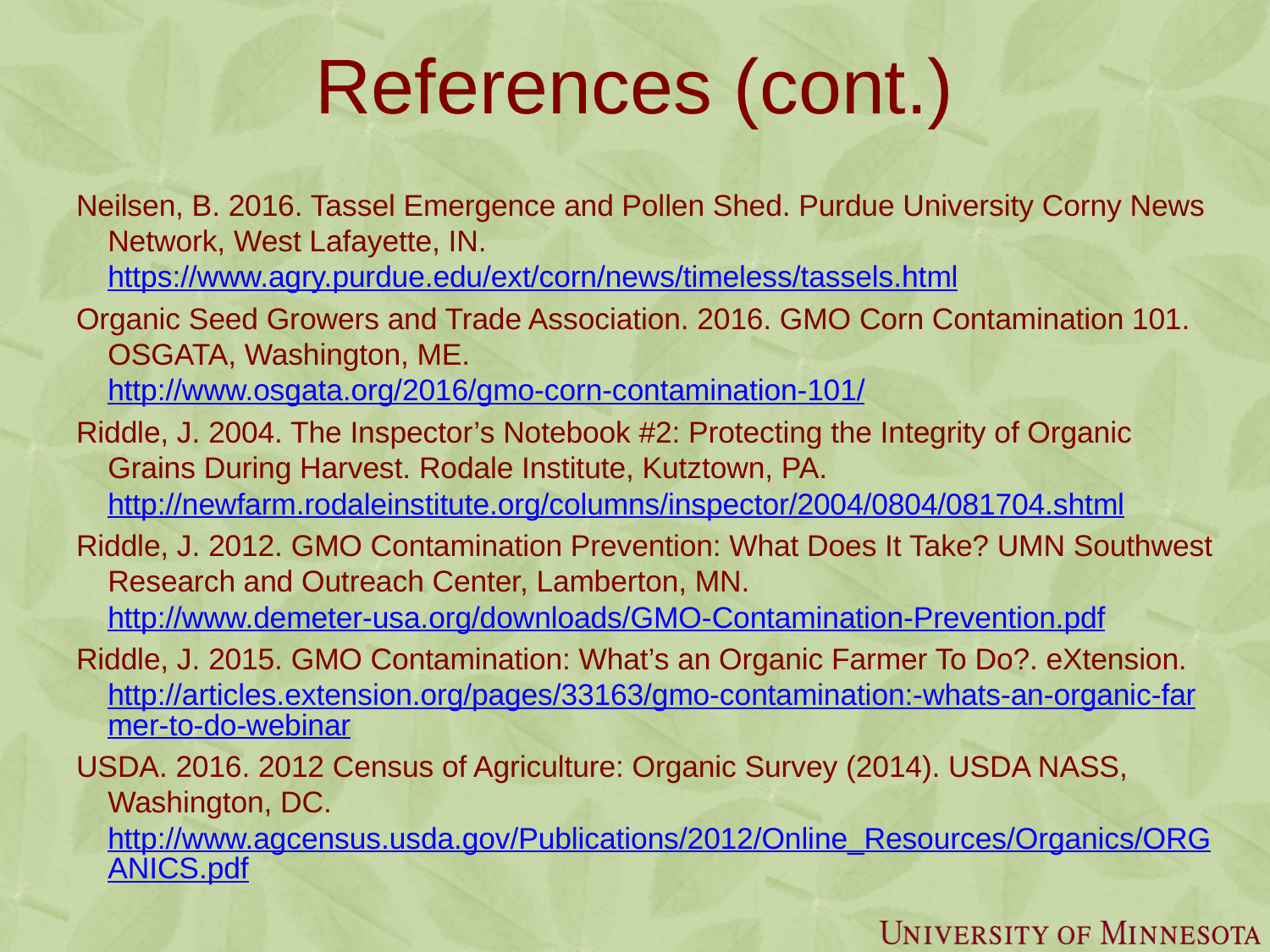

# References (cont.)
Neilsen, B. 2016. Tassel Emergence and Pollen Shed. Purdue University Corny News Network, West Lafayette, IN. https://www.agry.purdue.edu/ext/corn/news/timeless/tassels.html
Organic Seed Growers and Trade Association. 2016. GMO Corn Contamination 101. OSGATA, Washington, ME. http://www.osgata.org/2016/gmo-corn-contamination-101/
Riddle, J. 2004. The Inspector’s Notebook #2: Protecting the Integrity of Organic Grains During Harvest. Rodale Institute, Kutztown, PA. http://newfarm.rodaleinstitute.org/columns/inspector/2004/0804/081704.shtml
Riddle, J. 2012. GMO Contamination Prevention: What Does It Take? UMN Southwest Research and Outreach Center, Lamberton, MN. http://www.demeter-usa.org/downloads/GMO-Contamination-Prevention.pdf
Riddle, J. 2015. GMO Contamination: What’s an Organic Farmer To Do?. eXtension.  http://articles.extension.org/pages/33163/gmo-contamination:-whats-an-organic-farmer-to-do-webinar
USDA. 2016. 2012 Census of Agriculture: Organic Survey (2014). USDA NASS, Washington, DC. http://www.agcensus.usda.gov/Publications/2012/Online_Resources/Organics/ORGANICS.pdf